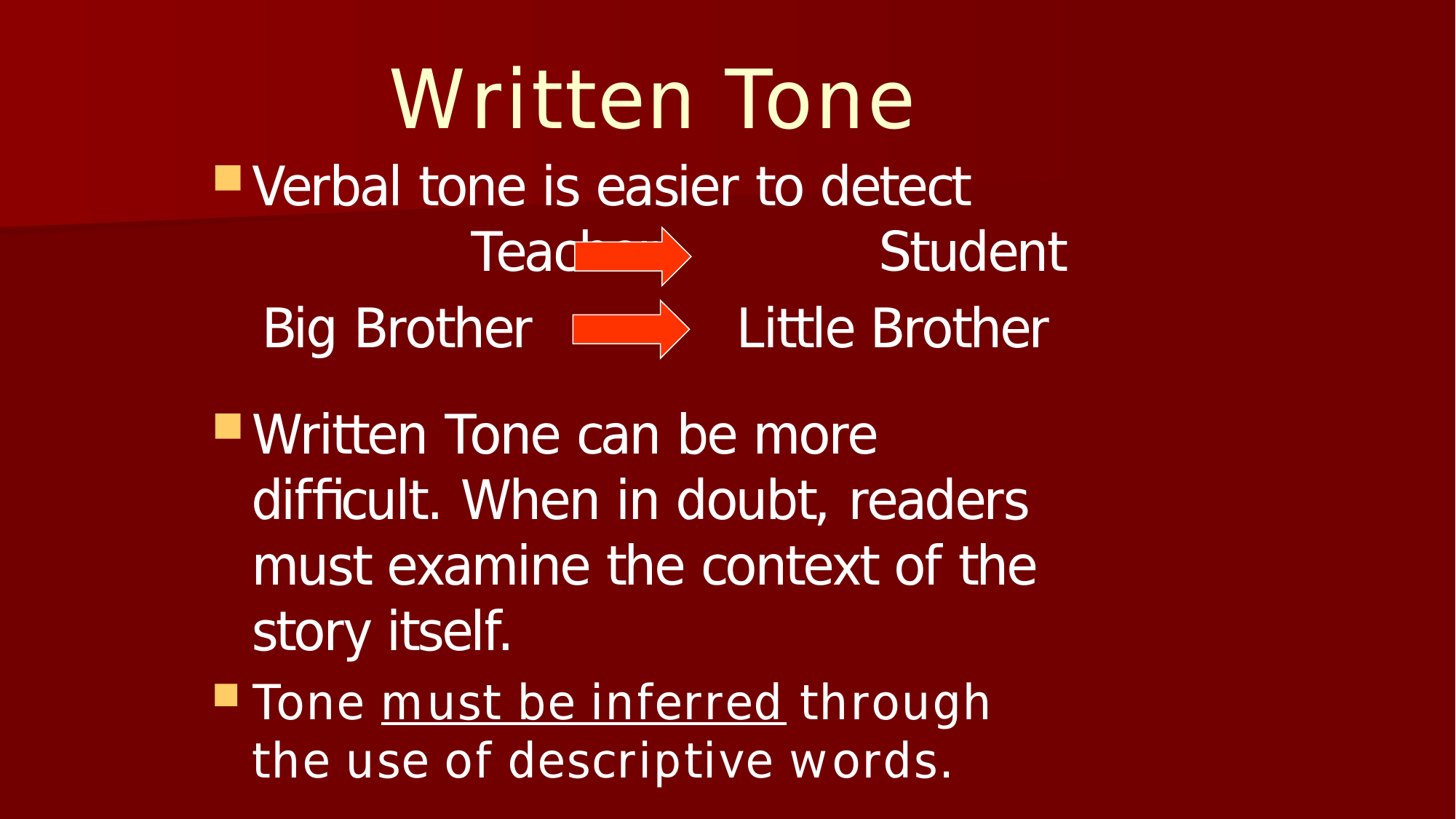

# Written Tone
Verbal tone is easier to detect             	Teacher             Student
   Big Brother            Little Brother

Written Tone can be more difficult. When in doubt, readers must examine the context of the story itself.
Tone must be inferred through the use of descriptive words.